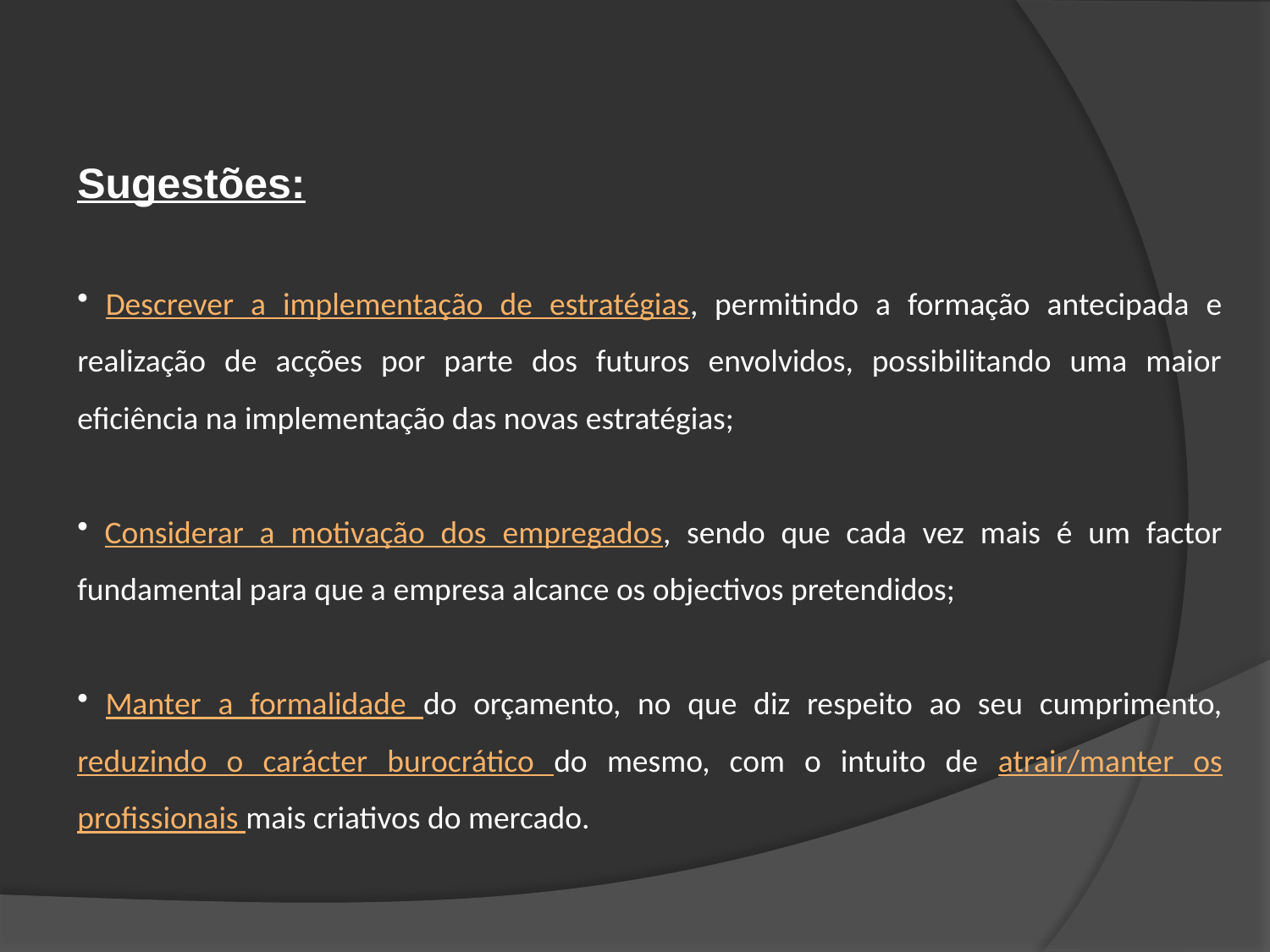

Sugestões:

 Descrever a implementação de estratégias, permitindo a formação antecipada e realização de acções por parte dos futuros envolvidos, possibilitando uma maior eficiência na implementação das novas estratégias;

 Considerar a motivação dos empregados, sendo que cada vez mais é um factor fundamental para que a empresa alcance os objectivos pretendidos;

 Manter a formalidade do orçamento, no que diz respeito ao seu cumprimento, reduzindo o carácter burocrático do mesmo, com o intuito de atrair/manter os profissionais mais criativos do mercado.